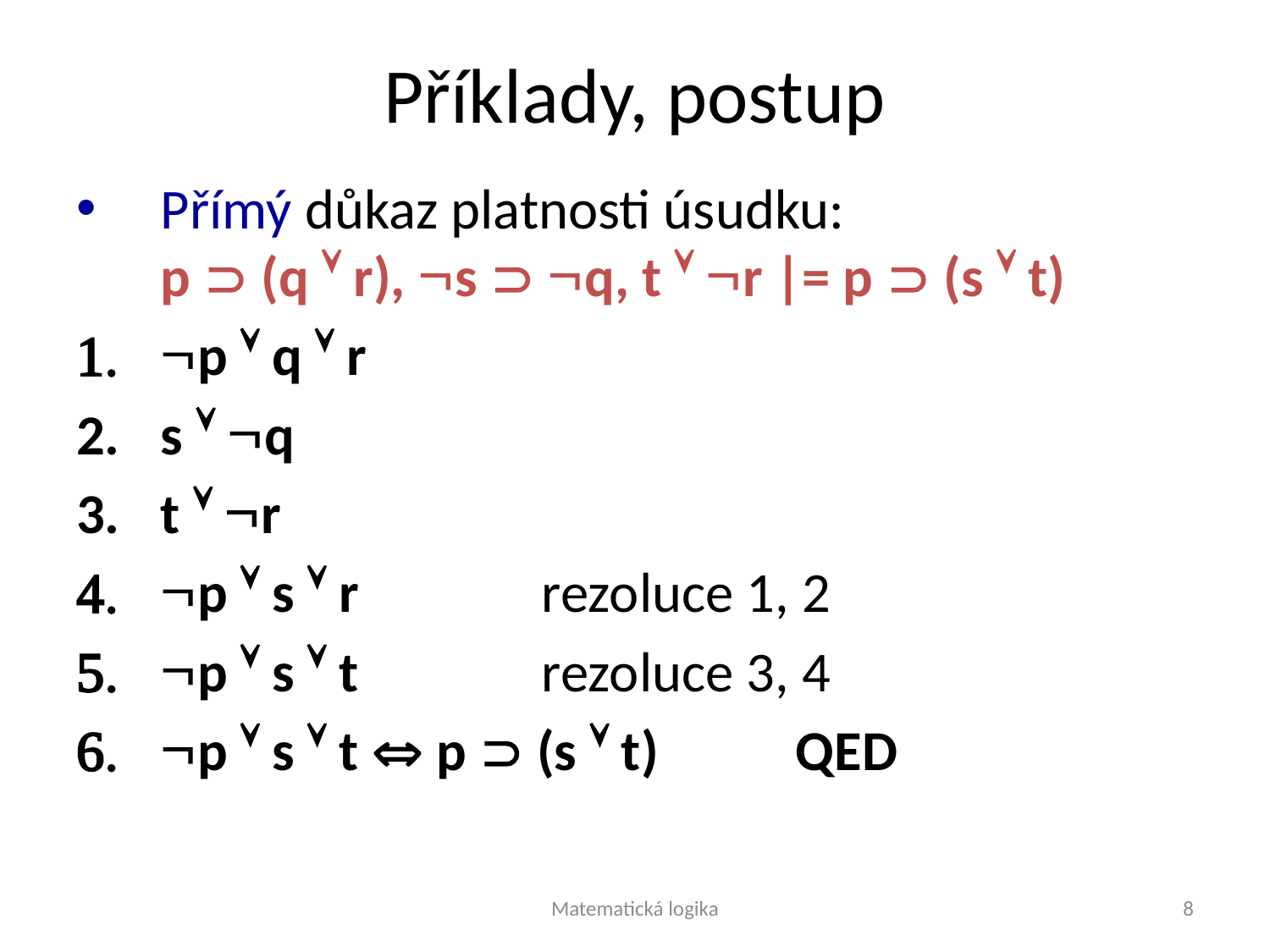

# Příklady, postup
Přímý důkaz platnosti úsudku:
p ⊃ (q ∨ r), ¬s ⊃ ¬q, t ∨ ¬r |= p ⊃ (s ∨ t)
¬p ∨ q ∨ r
s ∨ ¬q
t ∨ ¬r
¬p ∨ s ∨ r		rezoluce 1, 2
¬p ∨ s ∨ t		rezoluce 3, 4
¬p ∨ s ∨ t ⇔ p ⊃ (s ∨ t) 	QED
Matematická logika
8